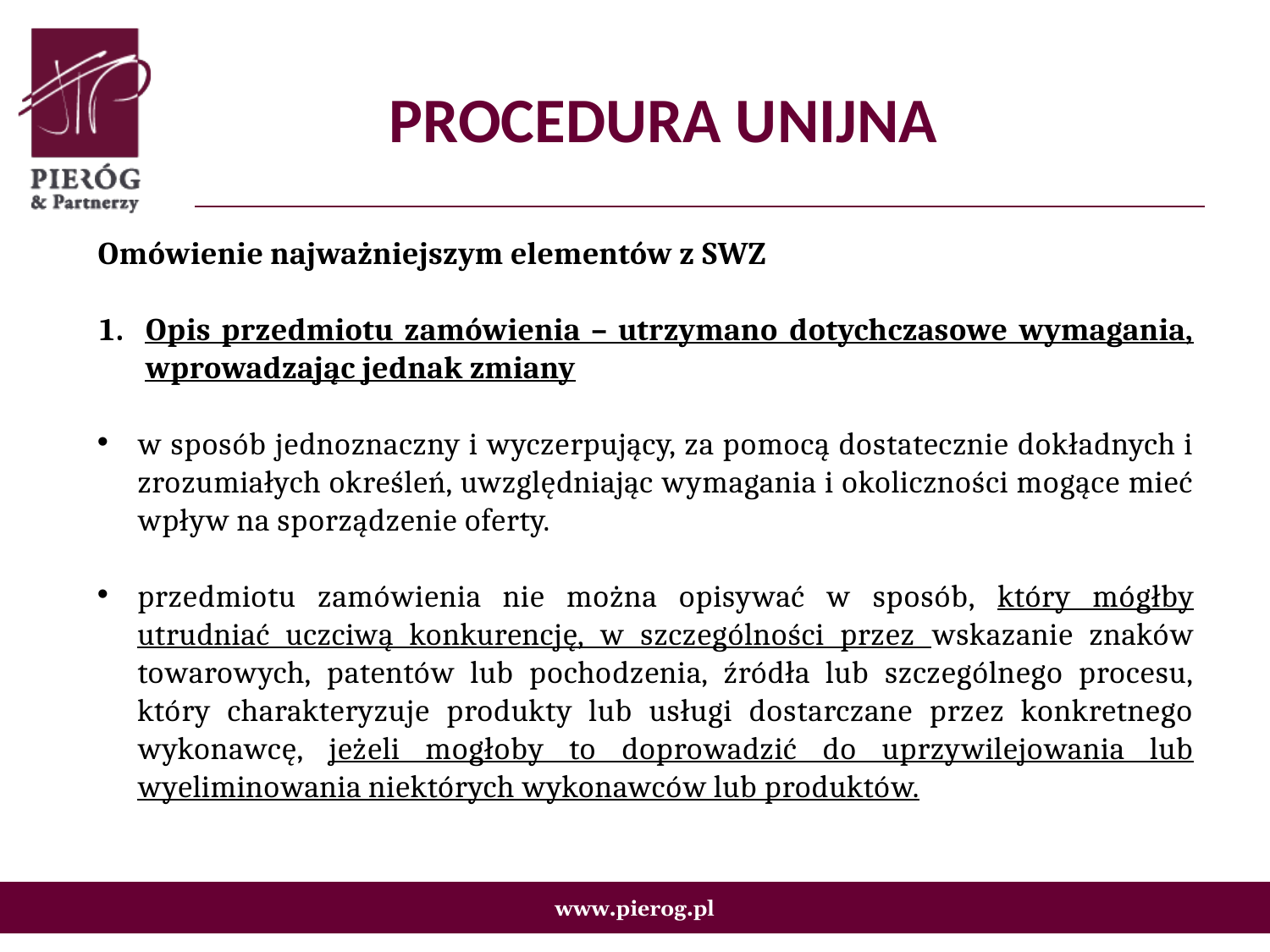

# PROCEDURA UNIJNA
Omówienie najważniejszym elementów z SWZ

Opis przedmiotu zamówienia – utrzymano dotychczasowe wymagania, wprowadzając jednak zmiany

w sposób jednoznaczny i wyczerpujący, za pomocą dostatecznie dokładnych i zrozumiałych określeń, uwzględniając wymagania i okoliczności mogące mieć wpływ na sporządzenie oferty.

przedmiotu zamówienia nie można opisywać w sposób, który mógłby utrudniać uczciwą konkurencję, w szczególności przez wskazanie znaków towarowych, patentów lub pochodzenia, źródła lub szczególnego procesu, który charakteryzuje produkty lub usługi dostarczane przez konkretnego wykonawcę, jeżeli mogłoby to doprowadzić do uprzywilejowania lub wyeliminowania niektórych wykonawców lub produktów.